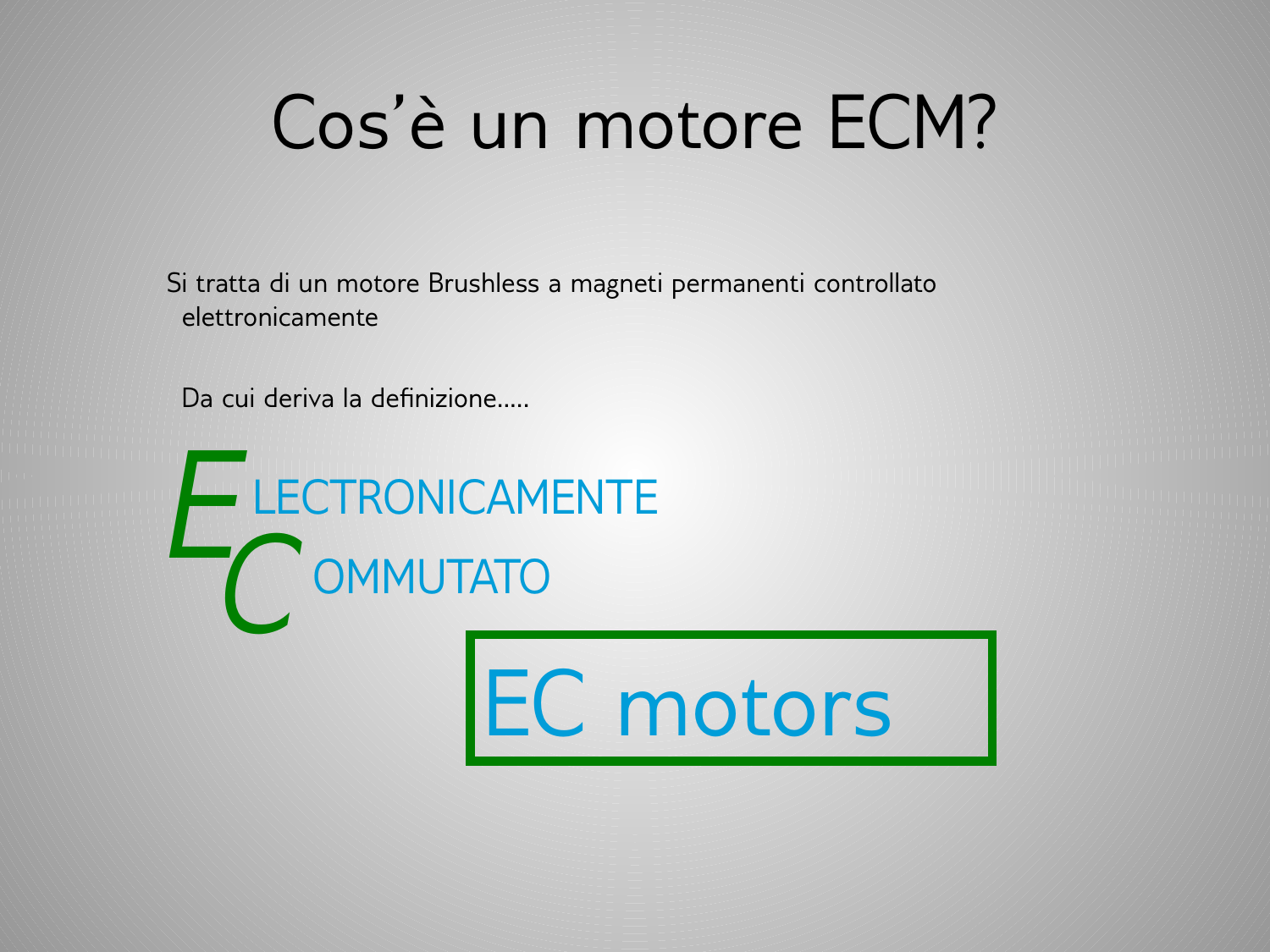

# Cos’è un motore ECM?

   Si tratta di un motore Brushless a magneti permanenti controllato elettronicamente
	Da cui deriva la definizione.....
E
LECTRONICAMENTE
C
OMMUTATO
EC motors